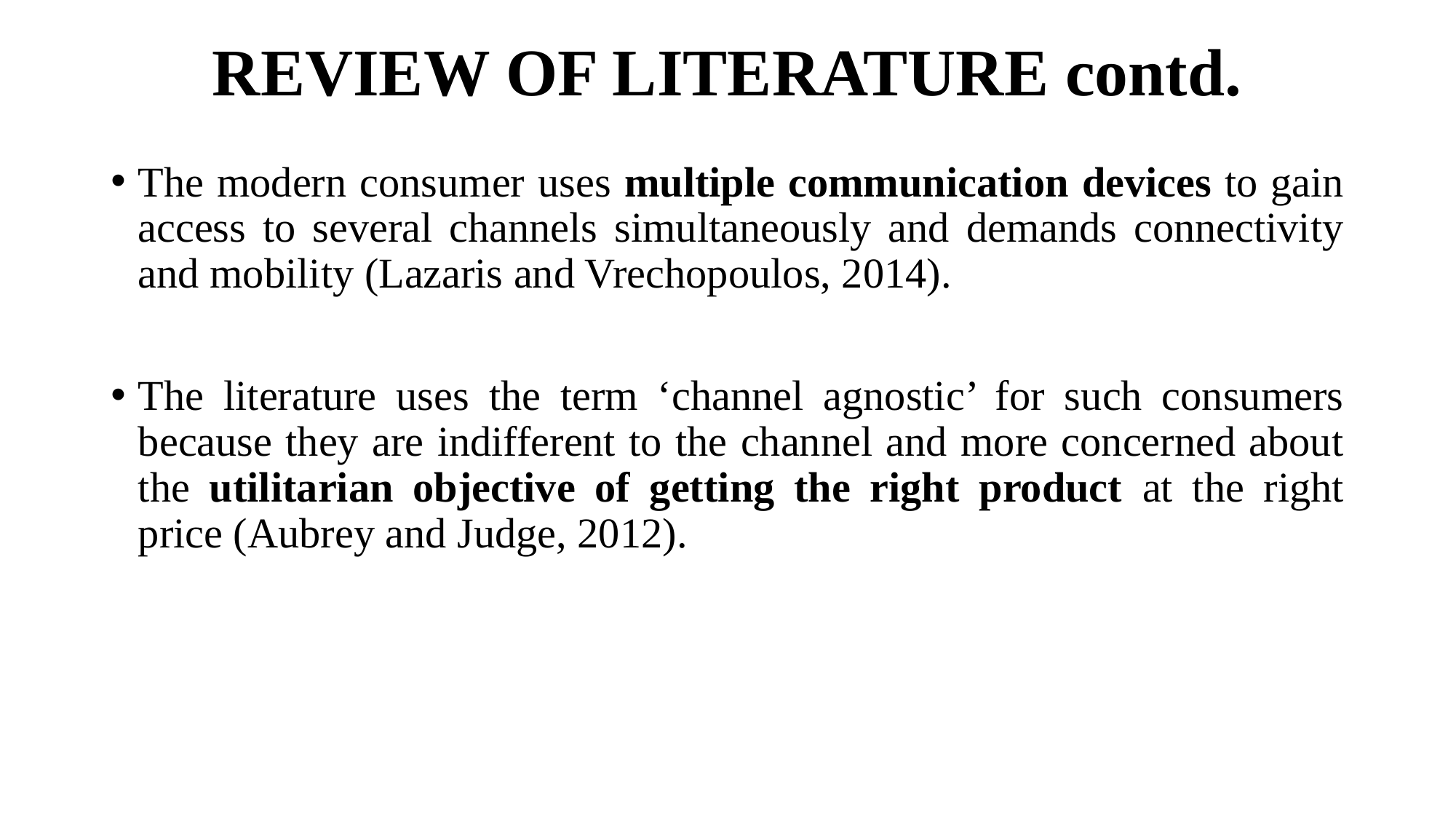

# REVIEW OF LITERATURE contd.
The modern consumer uses multiple communication devices to gain access to several channels simultaneously and demands connectivity and mobility (Lazaris and Vrechopoulos, 2014).

The literature uses the term ‘channel agnostic’ for such consumers because they are indifferent to the channel and more concerned about the utilitarian objective of getting the right product at the right price (Aubrey and Judge, 2012).